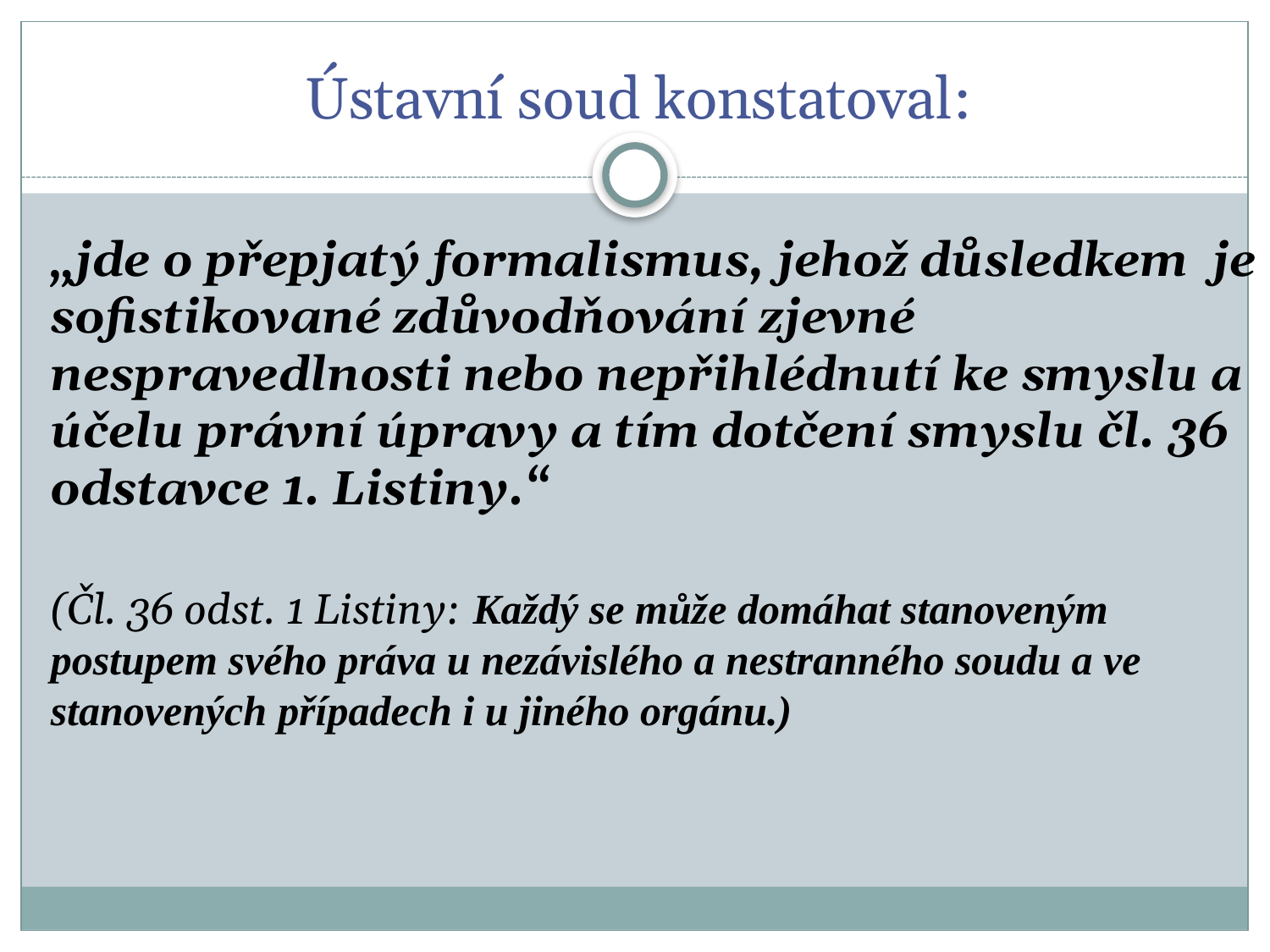

# Ústavní soud konstatoval:
	„jde o přepjatý formalismus, jehož důsledkem  je sofistikované zdůvodňování zjevné nespravedlnosti nebo nepřihlédnutí ke smyslu a účelu právní úpravy a tím dotčení smyslu čl. 36 odstavce 1. Listiny.“

	(Čl. 36 odst. 1 Listiny: Každý se může domáhat stanoveným postupem svého práva u nezávislého a nestranného soudu a ve stanovených případech i u jiného orgánu.)